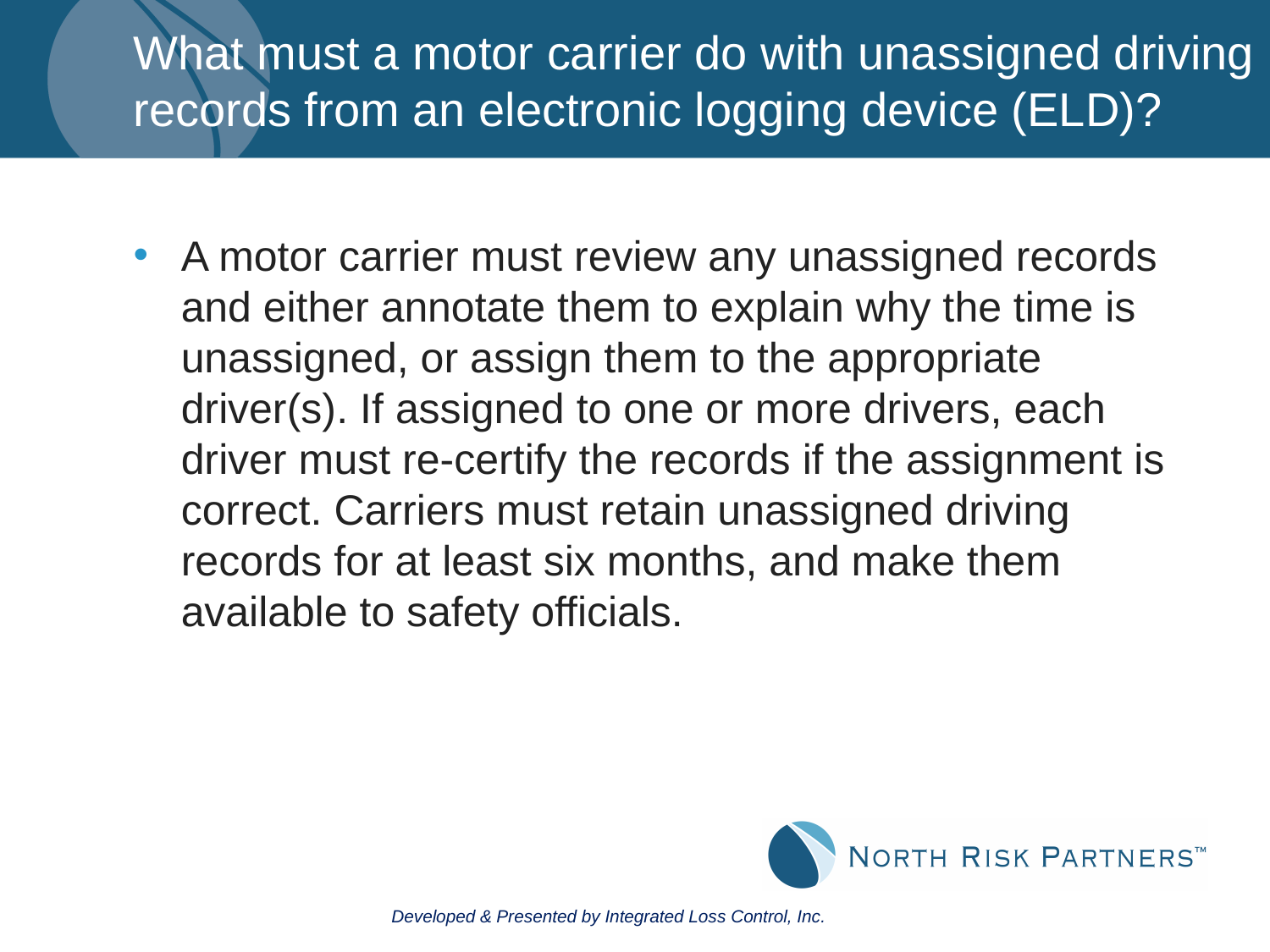

# What must a motor carrier do with unassigned driving records from an electronic logging device (ELD)?
A motor carrier must review any unassigned records and either annotate them to explain why the time is unassigned, or assign them to the appropriate driver(s). If assigned to one or more drivers, each driver must re-certify the records if the assignment is correct. Carriers must retain unassigned driving records for at least six months, and make them available to safety officials.